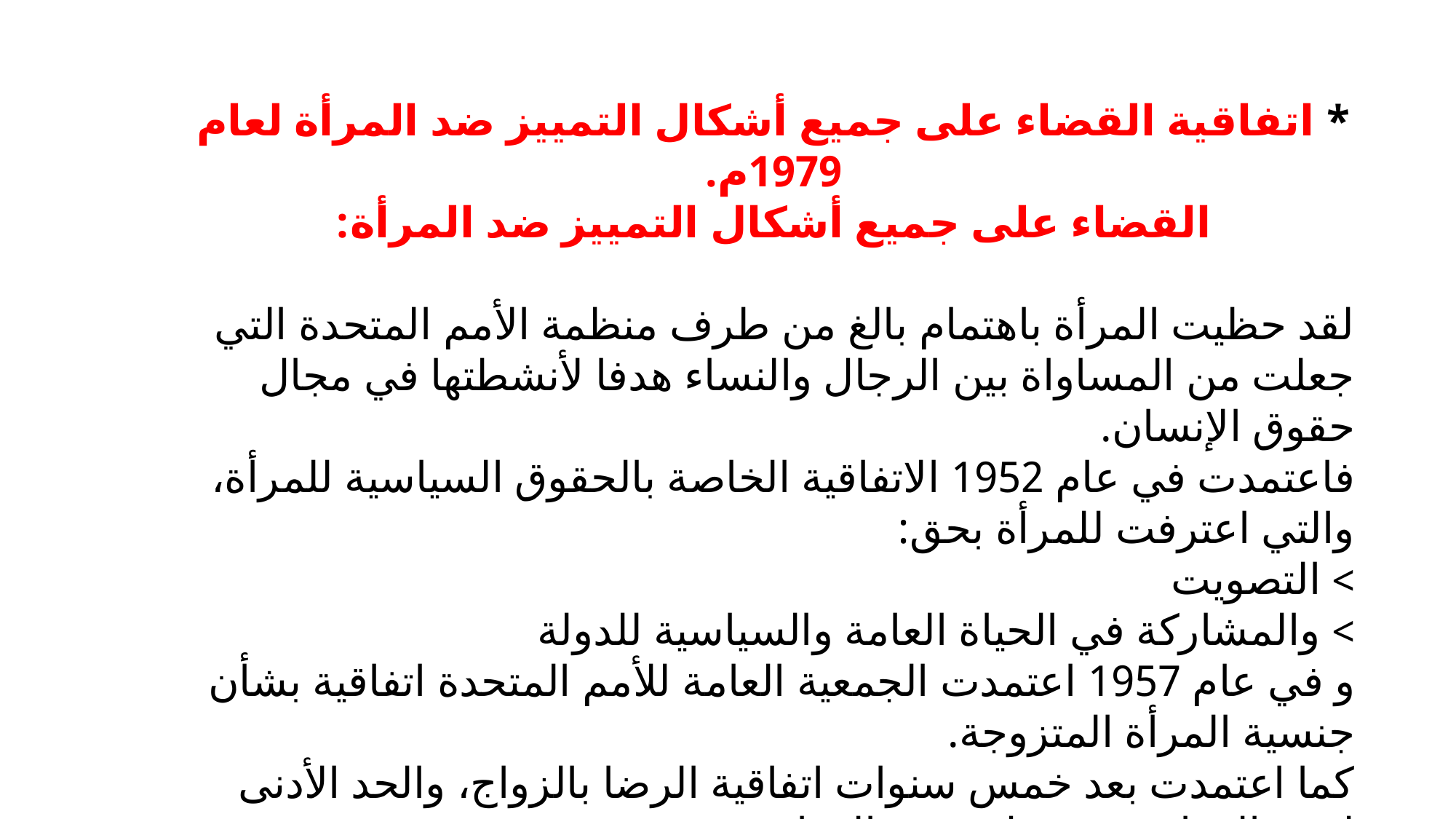

* اتفاقية القضاء على جميع أشكال التمييز ضد المرأة لعام 1979م.
القضاء على جميع أشكال التمييز ضد المرأة:

لقد حظيت المرأة باهتمام بالغ من طرف منظمة الأمم المتحدة التي جعلت من المساواة بين الرجال والنساء هدفا لأنشطتها في مجال حقوق الإنسان.
فاعتمدت في عام 1952 الاتفاقية الخاصة بالحقوق السياسية للمرأة، والتي اعترفت للمرأة بحق:
> التصويت
> والمشاركة في الحياة العامة والسياسية للدولة
و في عام 1957 اعتمدت الجمعية العامة للأمم المتحدة اتفاقية بشأن جنسية المرأة المتزوجة.
كما اعتمدت بعد خمس سنوات اتفاقية الرضا بالزواج، والحد الأدنى لسن الزواج، وتسجيل عقود الزواج.